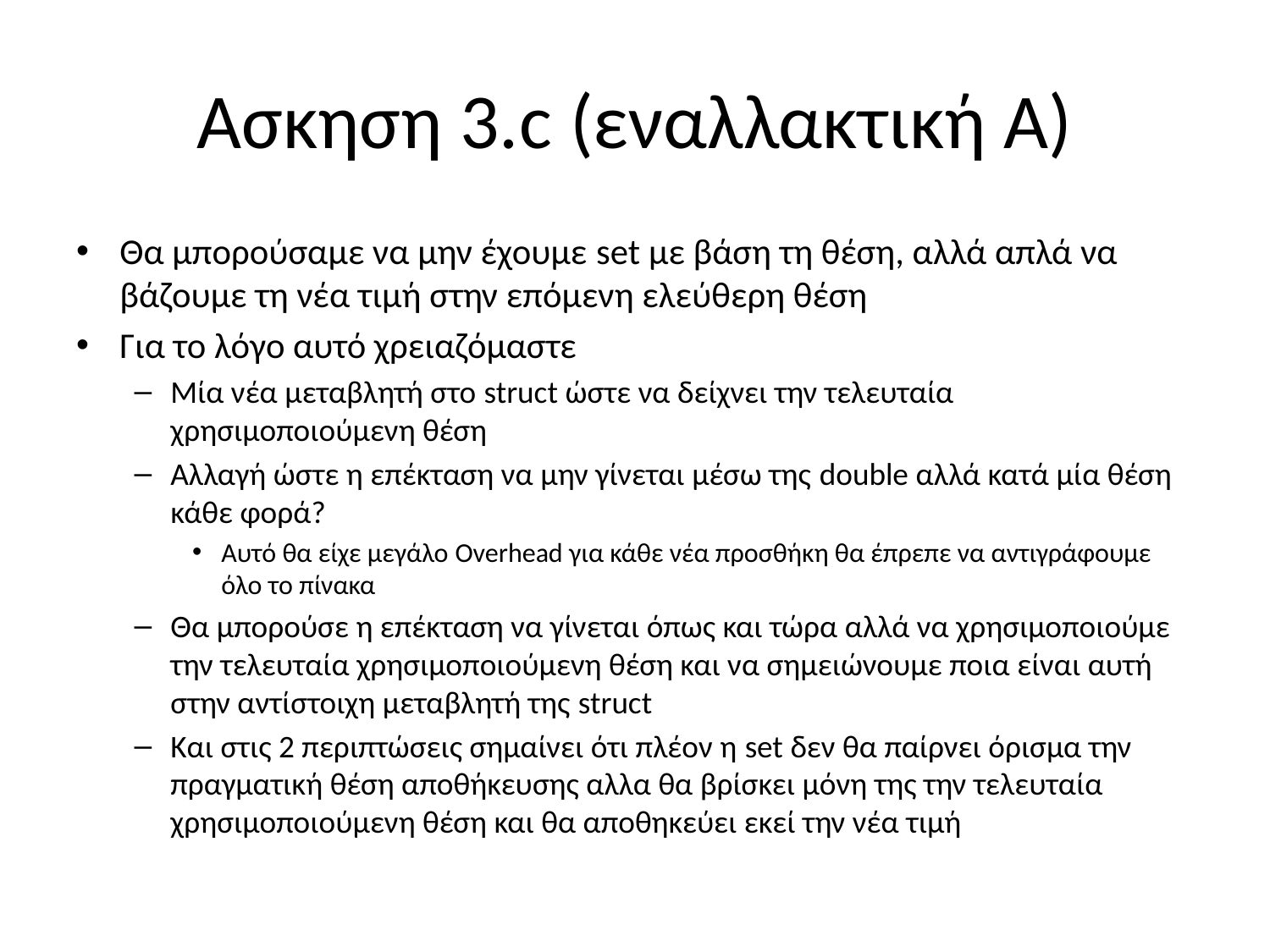

# Ασκηση 3.c (εναλλακτική Α)
Θα μπορούσαμε να μην έχουμε set με βάση τη θέση, αλλά απλά να βάζουμε τη νέα τιμή στην επόμενη ελεύθερη θέση
Για το λόγο αυτό χρειαζόμαστε
Μία νέα μεταβλητή στο struct ώστε να δείχνει την τελευταία χρησιμοποιούμενη θέση
Αλλαγή ώστε η επέκταση να μην γίνεται μέσω της double αλλά κατά μία θέση κάθε φορά?
Αυτό θα είχε μεγάλο Overhead για κάθε νέα προσθήκη θα έπρεπε να αντιγράφουμε όλο το πίνακα
Θα μπορούσε η επέκταση να γίνεται όπως και τώρα αλλά να χρησιμοποιούμε την τελευταία χρησιμοποιούμενη θέση και να σημειώνουμε ποια είναι αυτή στην αντίστοιχη μεταβλητή της struct
Και στις 2 περιπτώσεις σημαίνει ότι πλέον η set δεν θα παίρνει όρισμα την πραγματική θέση αποθήκευσης αλλα θα βρίσκει μόνη της την τελευταία χρησιμοποιούμενη θέση και θα αποθηκεύει εκεί την νέα τιμή